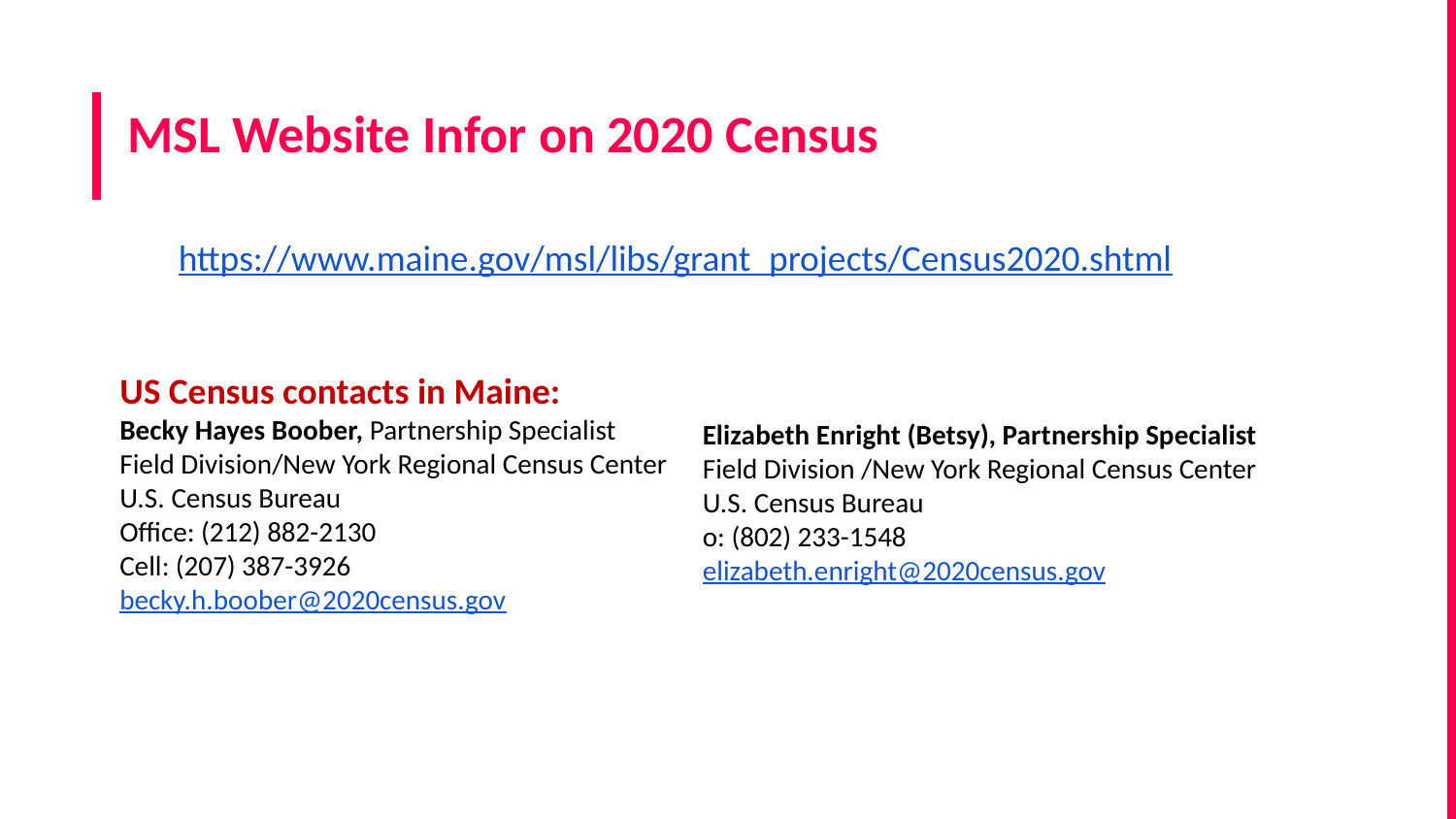

# MSL Website Infor on 2020 Census
https://www.maine.gov/msl/libs/grant_projects/Census2020.shtml
US Census contacts in Maine:
Becky Hayes Boober, Partnership Specialist
Field Division/New York Regional Census Center
U.S. Census Bureau
Office: (212) 882-2130
Cell: (207) 387-3926
becky.h.boober@2020census.gov

Elizabeth Enright (Betsy), Partnership Specialist
Field Division /New York Regional Census Center
U.S. Census Bureau
o: (802) 233-1548
elizabeth.enright@2020census.gov